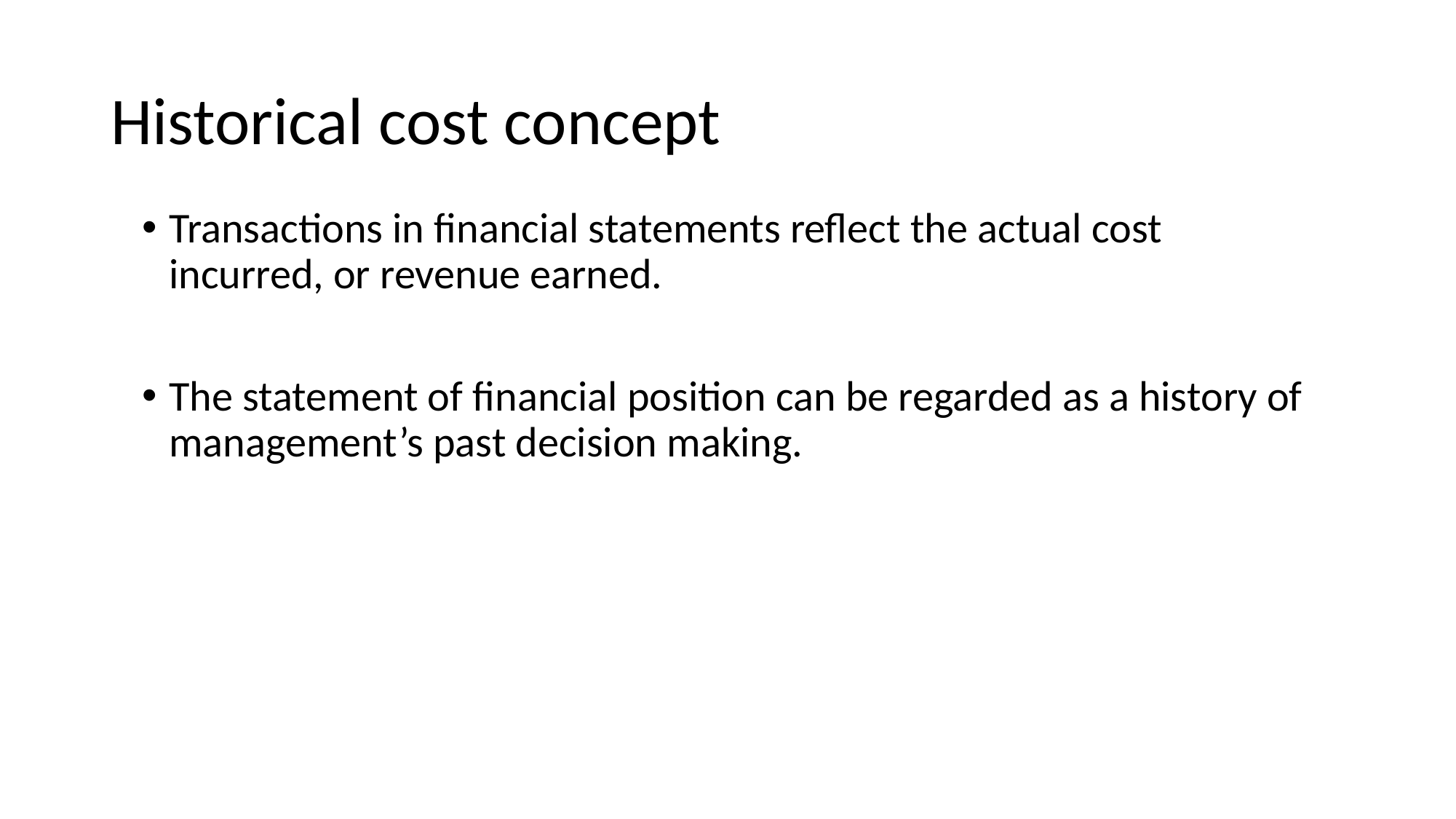

# Historical cost concept
Transactions in financial statements reflect the actual cost incurred, or revenue earned.

The statement of financial position can be regarded as a history of management’s past decision making.